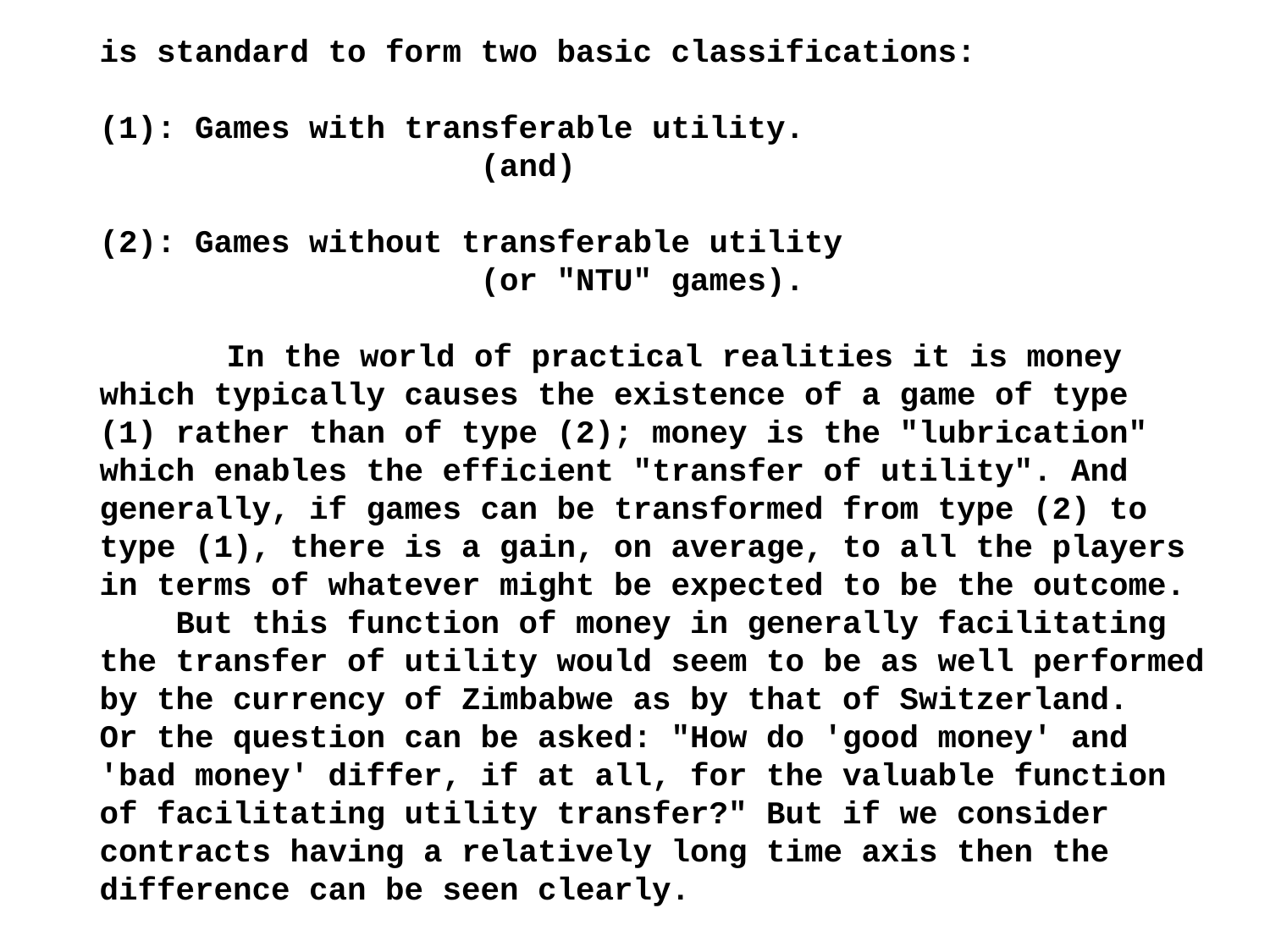

is standard to form two basic classifications:

(1): Games with transferable utility.
			(and)

(2): Games without transferable utility
			(or "NTU" games).

	In the world of practical realities it is money    which typically causes the existence of a game of type  (1) rather than of type (2); money is the "lubrication"   which enables the efficient "transfer of utility". And generally, if games can be transformed from type (2) to type (1), there is a gain, on average, to all the players in terms of whatever might be expected to be the outcome.
    But this function of money in generally facilitating the transfer of utility would seem to be as well performed by the currency of Zimbabwe as by that of Switzerland.   Or the question can be asked: "How do 'good money' and 'bad money' differ, if at all, for the valuable function of facilitating utility transfer?" But if we consider contracts having a relatively long time axis then the difference can be seen clearly.